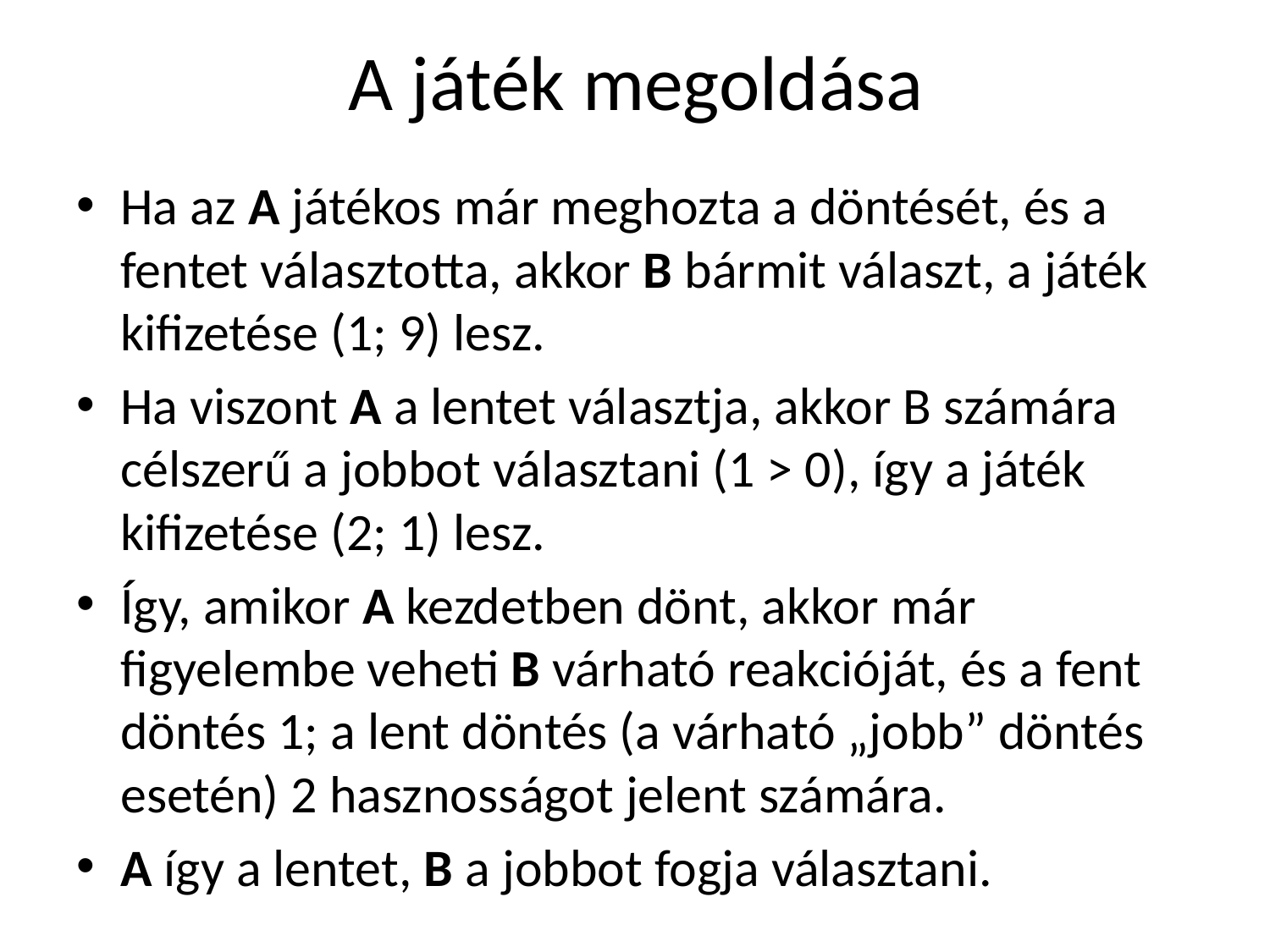

# A játék megoldása
Ha az A játékos már meghozta a döntését, és a fentet választotta, akkor B bármit választ, a játék kifizetése (1; 9) lesz.
Ha viszont A a lentet választja, akkor B számára célszerű a jobbot választani (1 > 0), így a játék kifizetése (2; 1) lesz.
Így, amikor A kezdetben dönt, akkor már figyelembe veheti B várható reakcióját, és a fent döntés 1; a lent döntés (a várható „jobb” döntés esetén) 2 hasznosságot jelent számára.
A így a lentet, B a jobbot fogja választani.